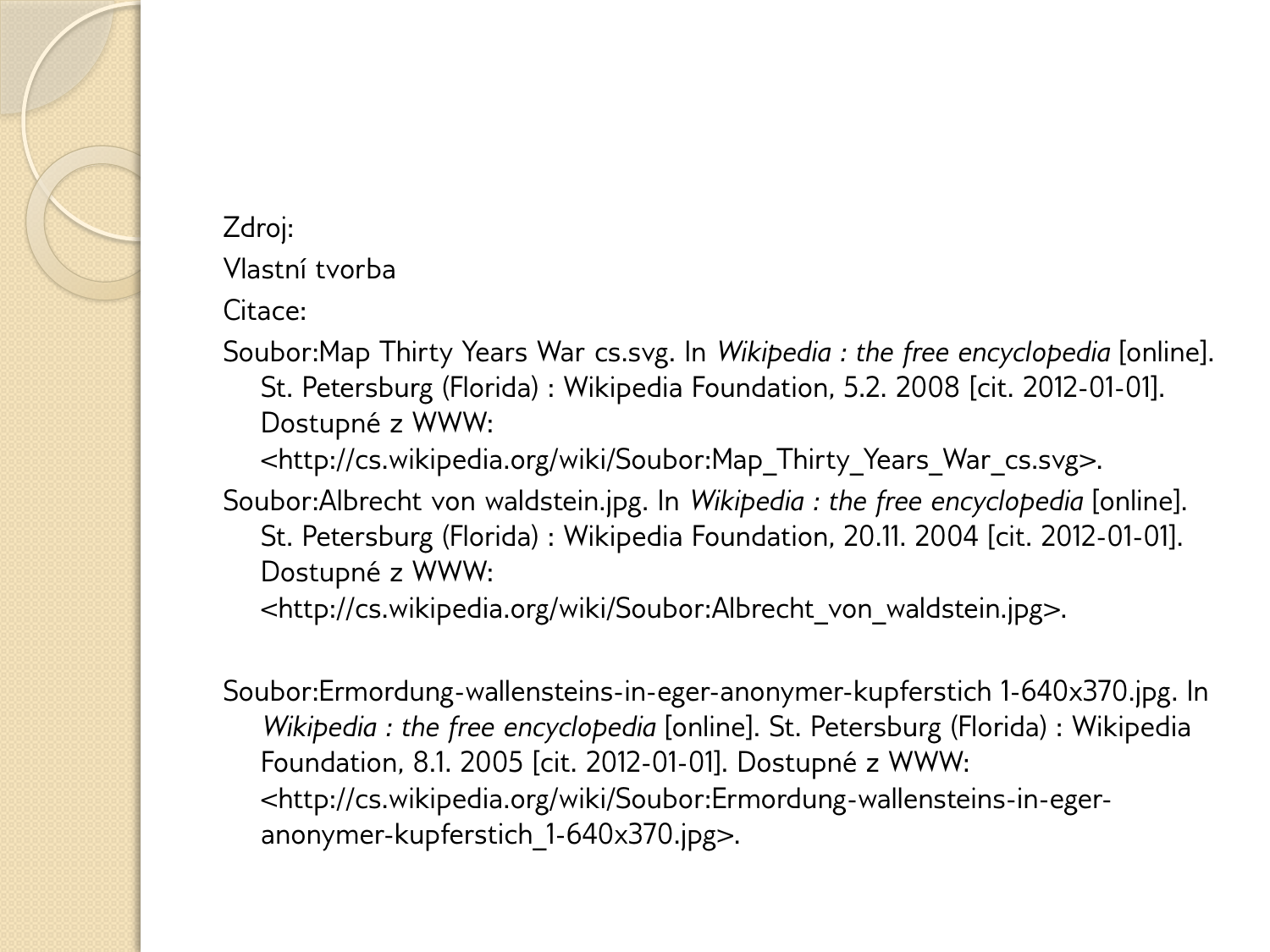

#
Zdroj:
Vlastní tvorba
Citace:
Soubor:Map Thirty Years War cs.svg. In Wikipedia : the free encyclopedia [online]. St. Petersburg (Florida) : Wikipedia Foundation, 5.2. 2008 [cit. 2012-01-01]. Dostupné z WWW: <http://cs.wikipedia.org/wiki/Soubor:Map_Thirty_Years_War_cs.svg>.
Soubor:Albrecht von waldstein.jpg. In Wikipedia : the free encyclopedia [online]. St. Petersburg (Florida) : Wikipedia Foundation, 20.11. 2004 [cit. 2012-01-01]. Dostupné z WWW: <http://cs.wikipedia.org/wiki/Soubor:Albrecht_von_waldstein.jpg>.

Soubor:Ermordung-wallensteins-in-eger-anonymer-kupferstich 1-640x370.jpg. In Wikipedia : the free encyclopedia [online]. St. Petersburg (Florida) : Wikipedia Foundation, 8.1. 2005 [cit. 2012-01-01]. Dostupné z WWW: <http://cs.wikipedia.org/wiki/Soubor:Ermordung-wallensteins-in-eger-anonymer-kupferstich_1-640x370.jpg>.